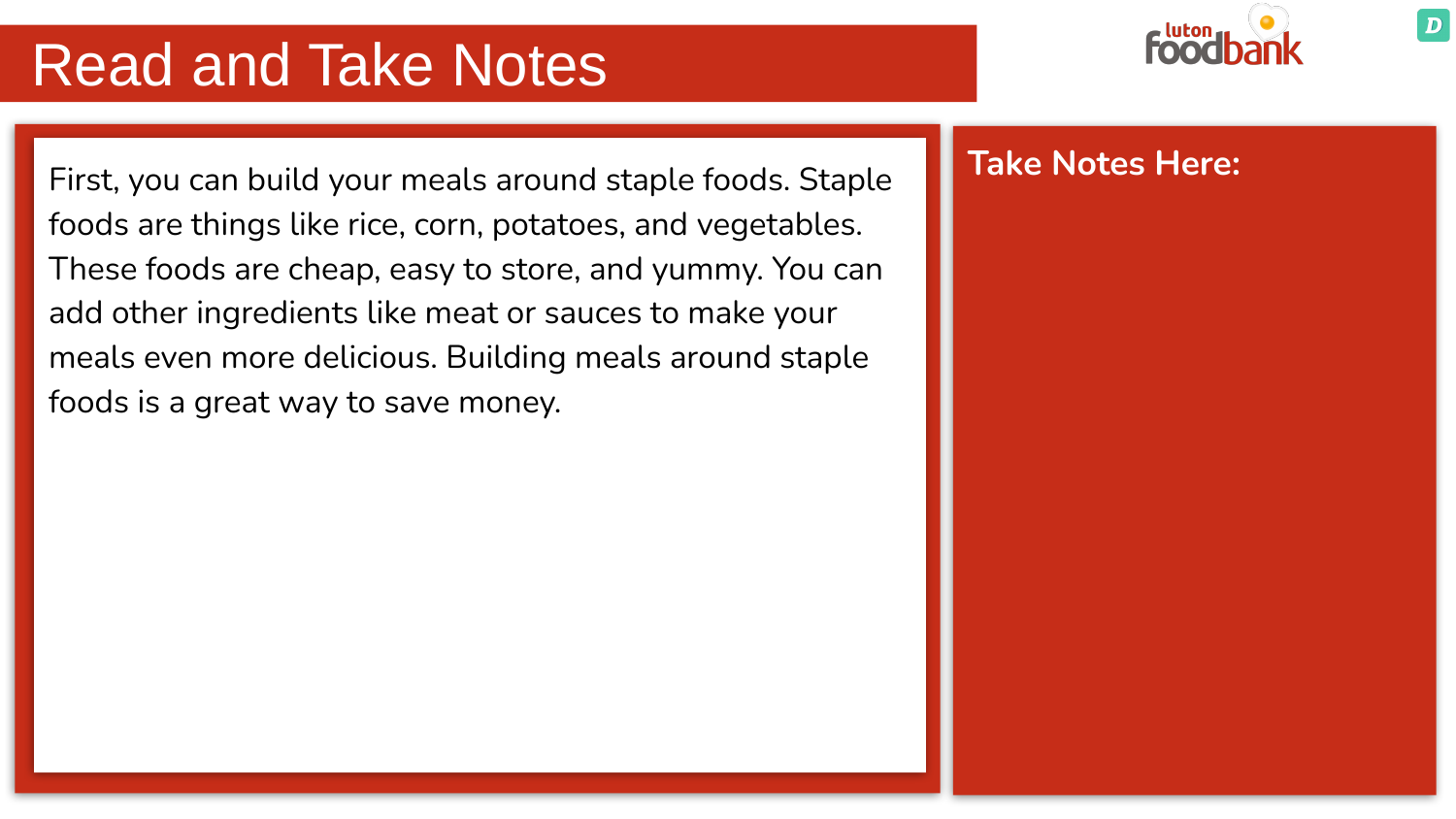

# Read and Take Notes
First, you can build your meals around staple foods. Staple foods are things like rice, corn, potatoes, and vegetables. These foods are cheap, easy to store, and yummy. You can add other ingredients like meat or sauces to make your meals even more delicious. Building meals around staple foods is a great way to save money.